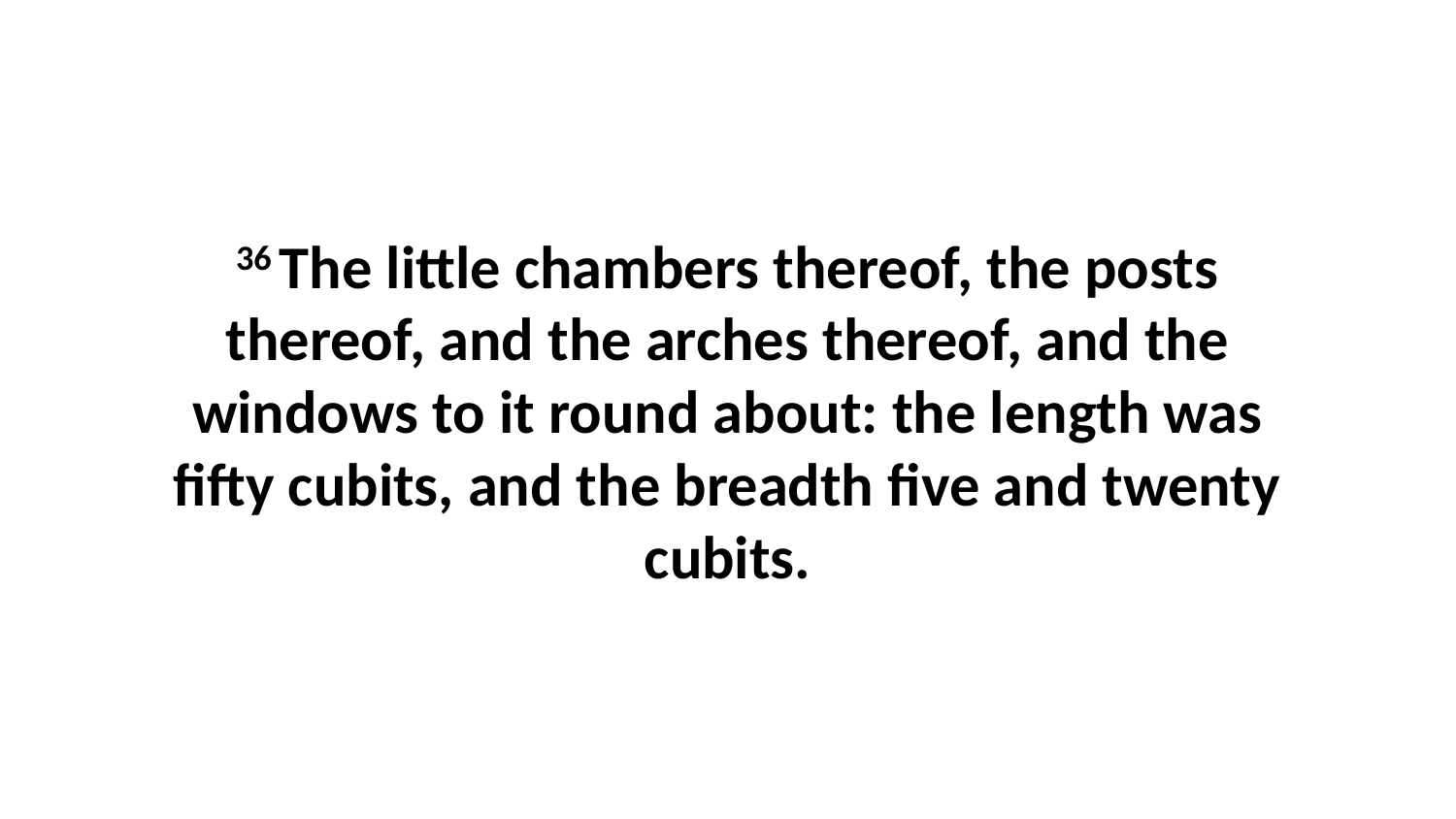

36 The little chambers thereof, the posts thereof, and the arches thereof, and the windows to it round about: the length was fifty cubits, and the breadth five and twenty cubits.